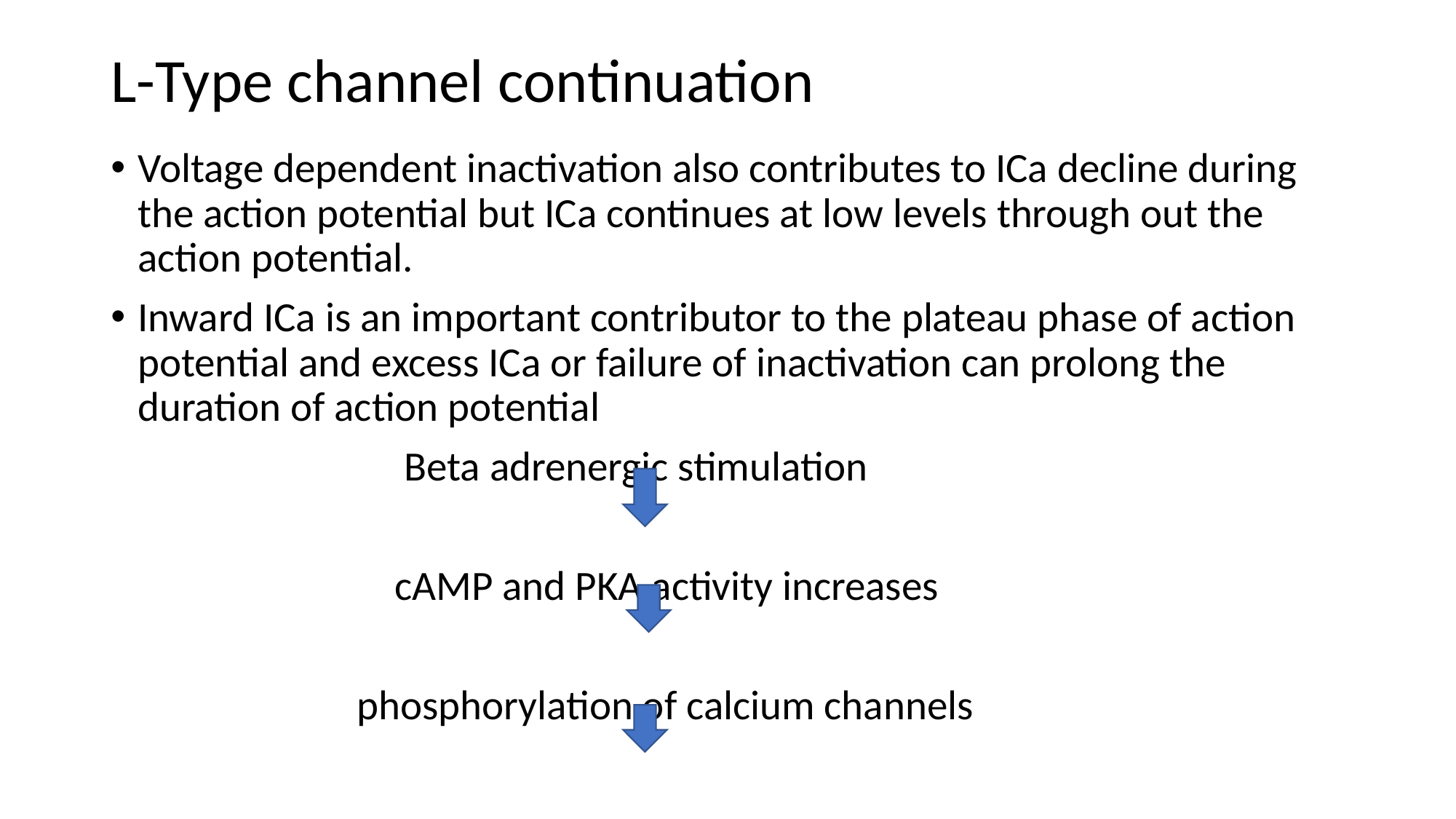

# L-Type channel continuation
Voltage dependent inactivation also contributes to ICa decline during the action potential but ICa continues at low levels through out the action potential.
Inward ICa is an important contributor to the plateau phase of action potential and excess ICa or failure of inactivation can prolong the duration of action potential
                               Beta adrenergic stimulation

                              cAMP and PKA activity increases

                          phosphorylation of calcium channels